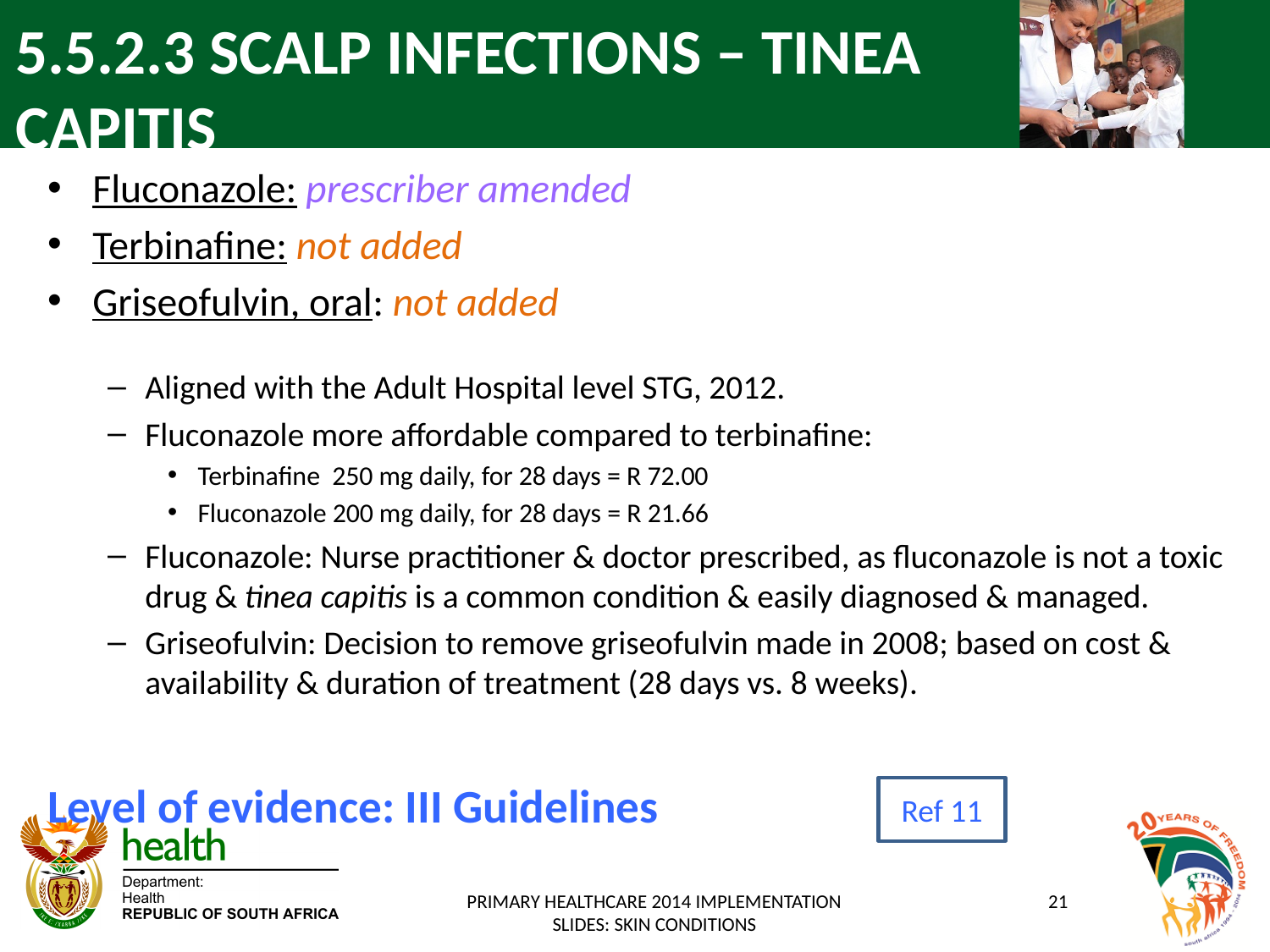

# 5.5.2.3 SCALP INFECTIONS – TINEA CAPITIS
Fluconazole: prescriber amended
Terbinafine: not added
Griseofulvin, oral: not added

Aligned with the Adult Hospital level STG, 2012.
Fluconazole more affordable compared to terbinafine:
Terbinafine  250 mg daily, for 28 days = R 72.00
Fluconazole 200 mg daily, for 28 days = R 21.66
Fluconazole: Nurse practitioner & doctor prescribed, as fluconazole is not a toxic drug & tinea capitis is a common condition & easily diagnosed & managed.
Griseofulvin: Decision to remove griseofulvin made in 2008; based on cost & availability & duration of treatment (28 days vs. 8 weeks).

Level of evidence: III Guidelines

Ref 11
PRIMARY HEALTHCARE 2014 IMPLEMENTATION SLIDES: SKIN CONDITIONS
21